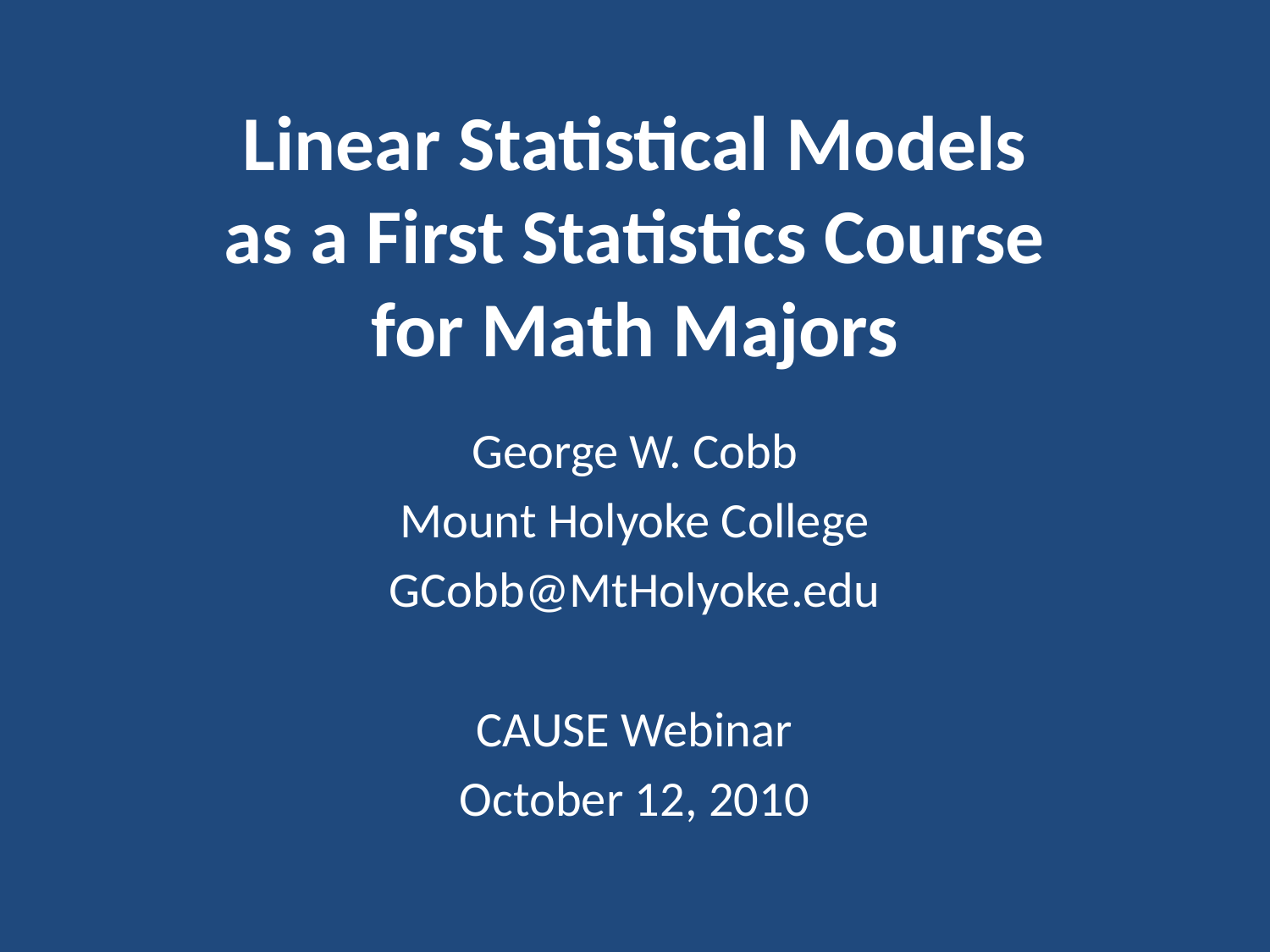

# Linear Statistical Models as a First Statistics Course for Math Majors
George W. Cobb
Mount Holyoke College
GCobb@MtHolyoke.edu

CAUSE Webinar
October 12, 2010